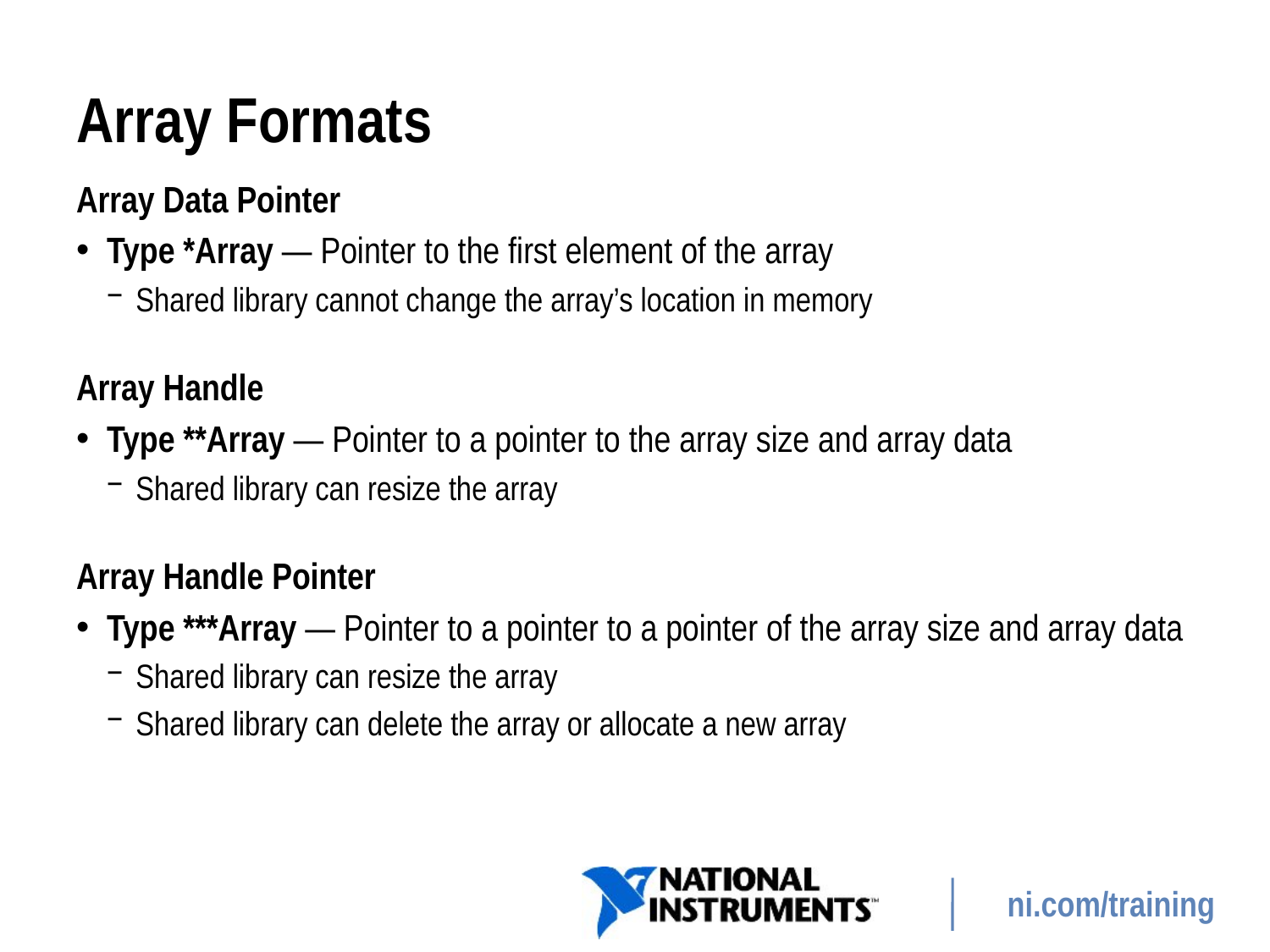

# Array Formats
Array Data Pointer
Type *Array — Pointer to the first element of the array
Shared library cannot change the array’s location in memory

Array Handle
Type **Array — Pointer to a pointer to the array size and array data
Shared library can resize the array

Array Handle Pointer
Type ***Array — Pointer to a pointer to a pointer of the array size and array data
Shared library can resize the array
Shared library can delete the array or allocate a new array